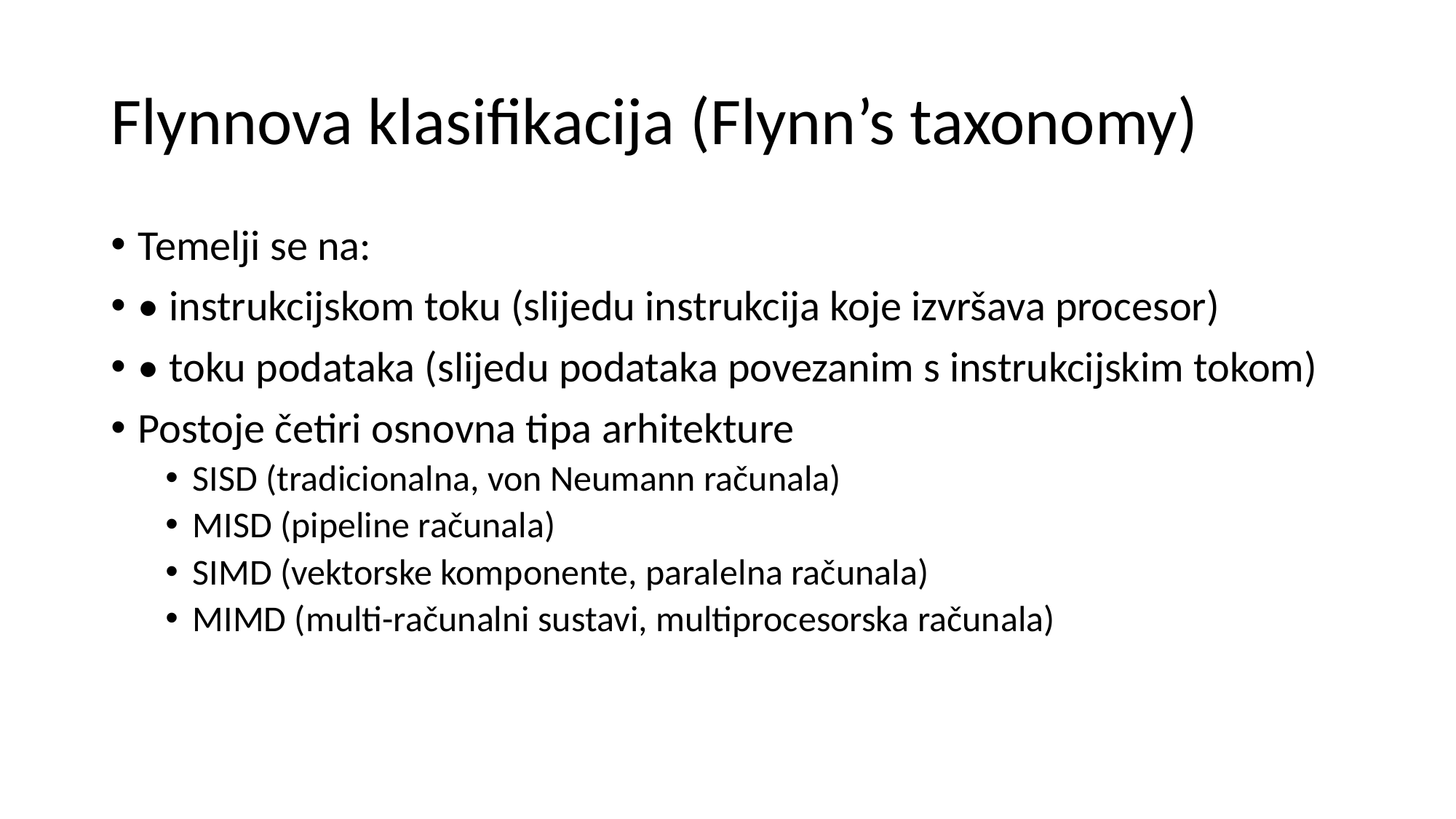

# Flynnova klasifikacija (Flynn’s taxonomy)
Temelji se na:
• instrukcijskom toku (slijedu instrukcija koje izvršava procesor)
• toku podataka (slijedu podataka povezanim s instrukcijskim tokom)
Postoje četiri osnovna tipa arhitekture
SISD (tradicionalna, von Neumann računala)
MISD (pipeline računala)
SIMD (vektorske komponente, paralelna računala)
MIMD (multi-računalni sustavi, multiprocesorska računala)